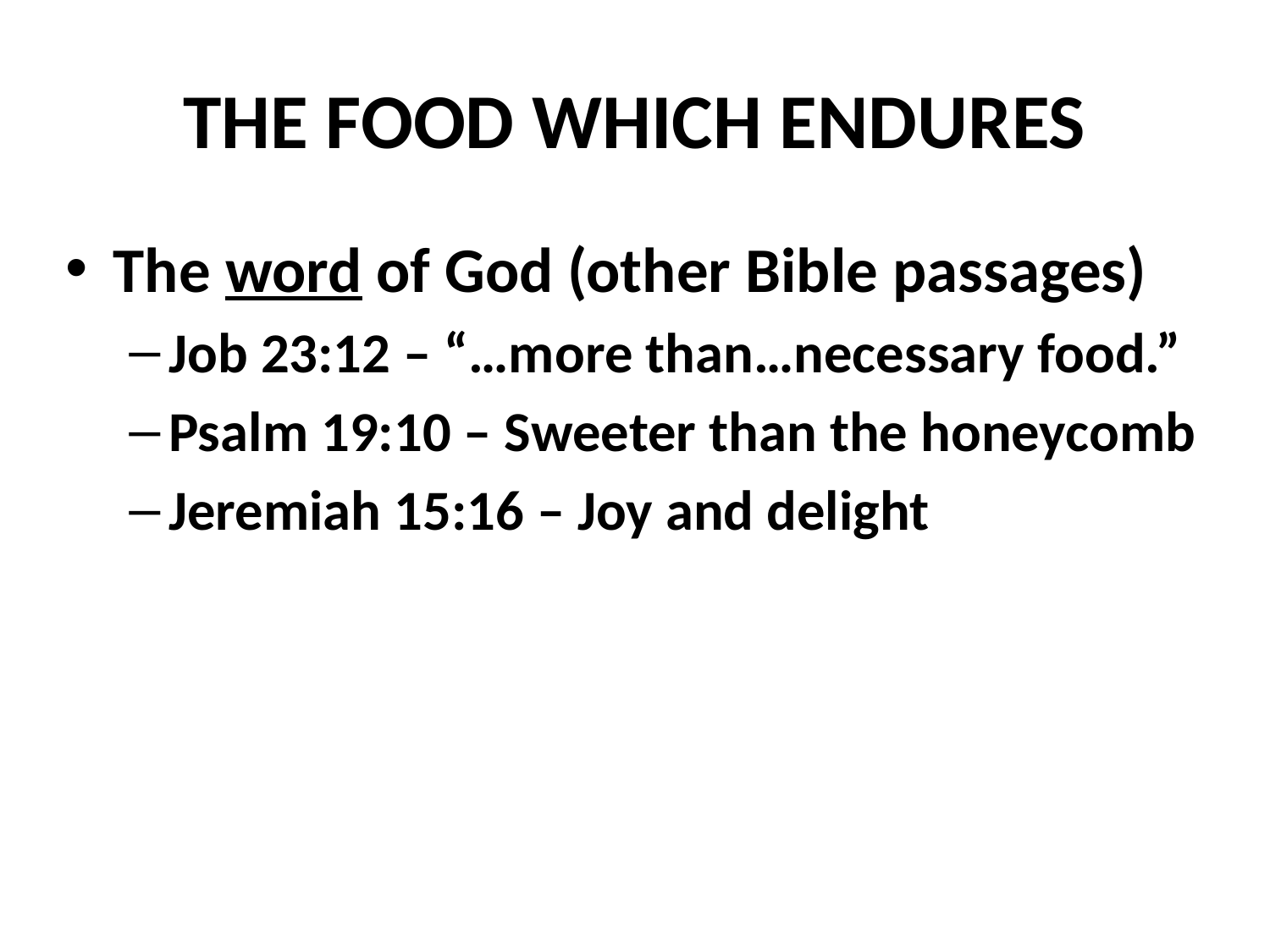

# THE FOOD WHICH ENDURES
The word of God (other Bible passages)
Job 23:12 – “…more than…necessary food.”
Psalm 19:10 – Sweeter than the honeycomb
Jeremiah 15:16 – Joy and delight